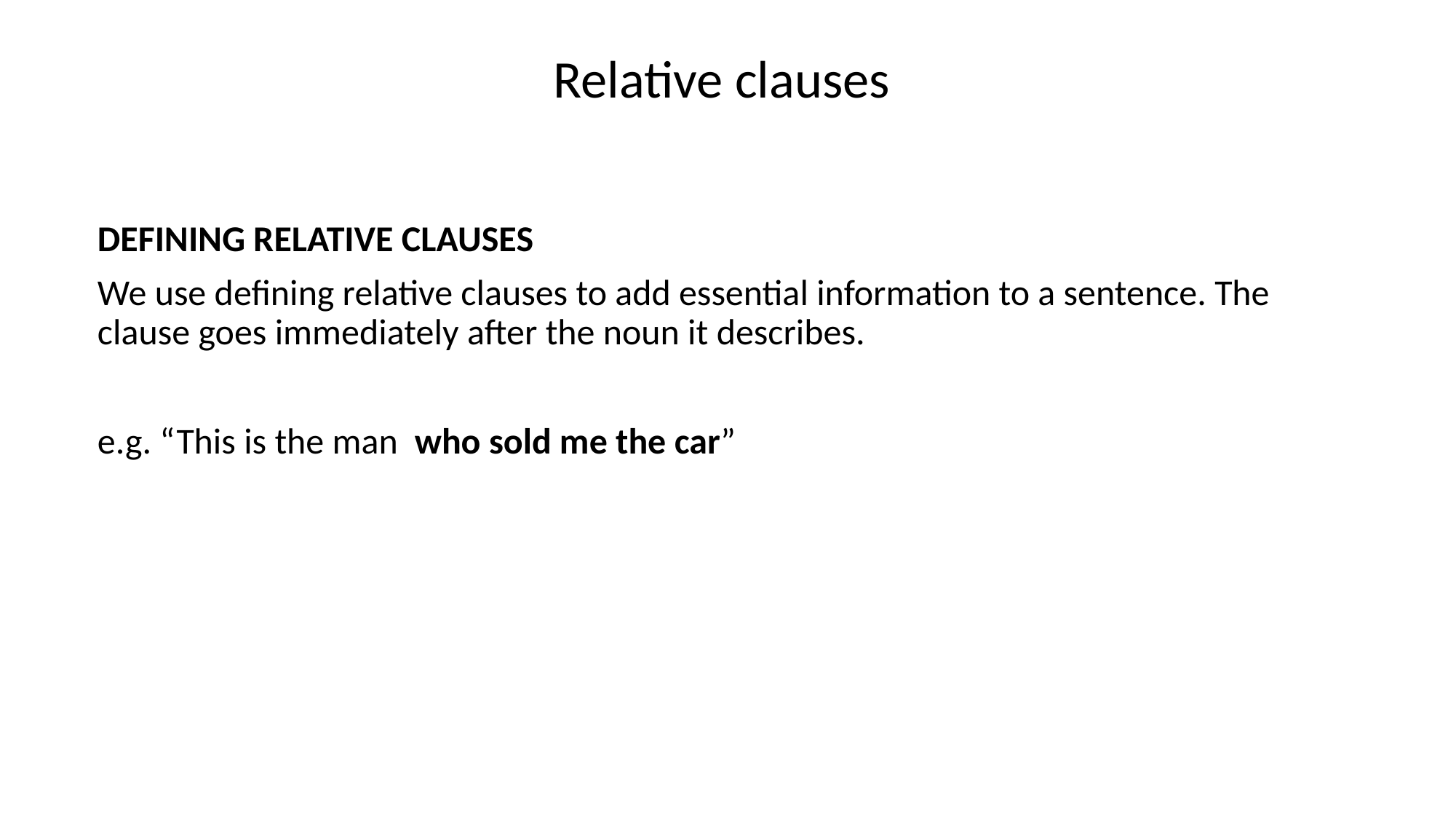

# Relative clauses

DEFINING RELATIVE CLAUSES
We use defining relative clauses to add essential information to a sentence. The clause goes immediately after the noun it describes.

e.g. “This is the man  who sold me the car”